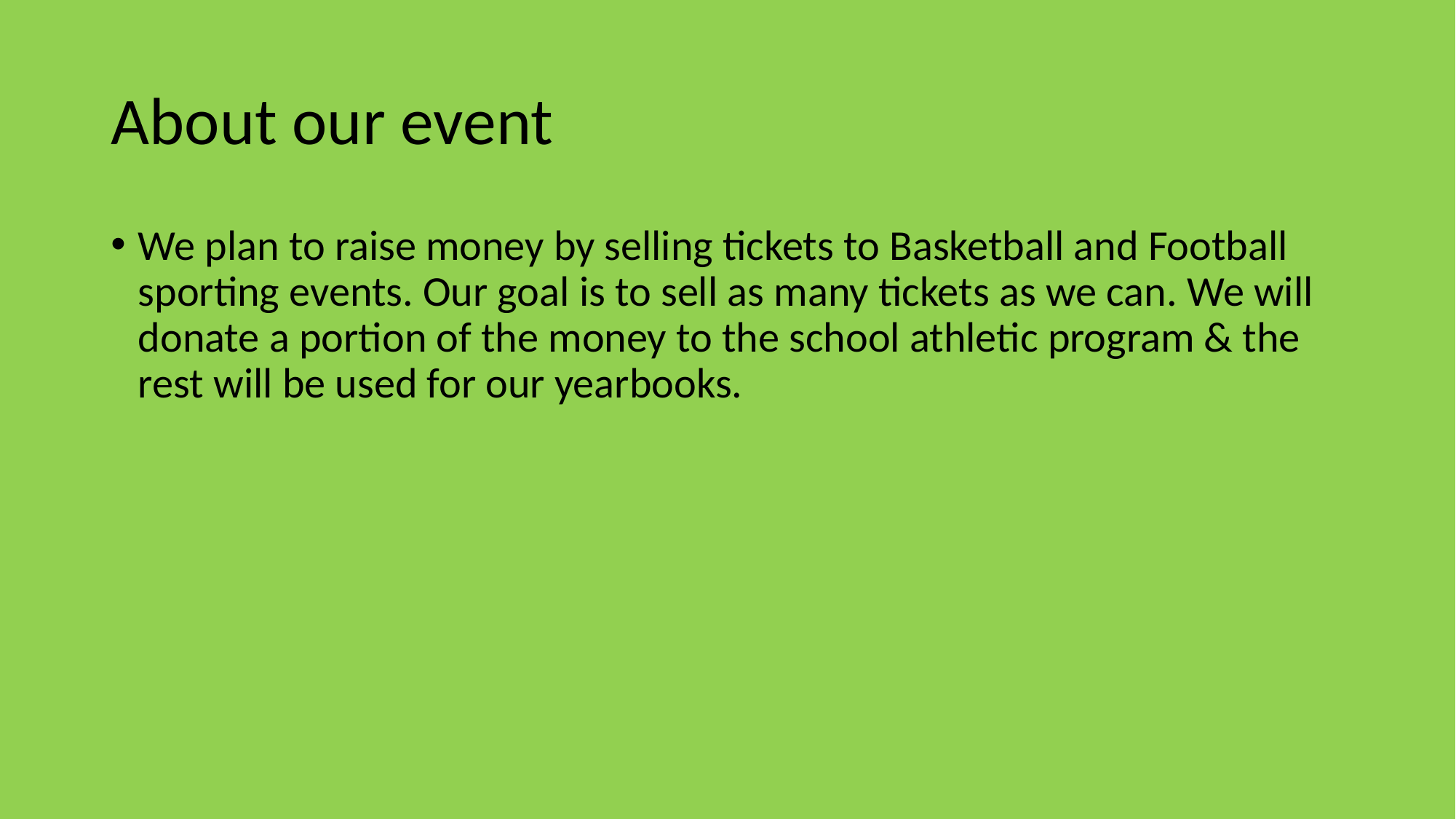

# About our event
We plan to raise money by selling tickets to Basketball and Football sporting events. Our goal is to sell as many tickets as we can. We will donate a portion of the money to the school athletic program & the rest will be used for our yearbooks.